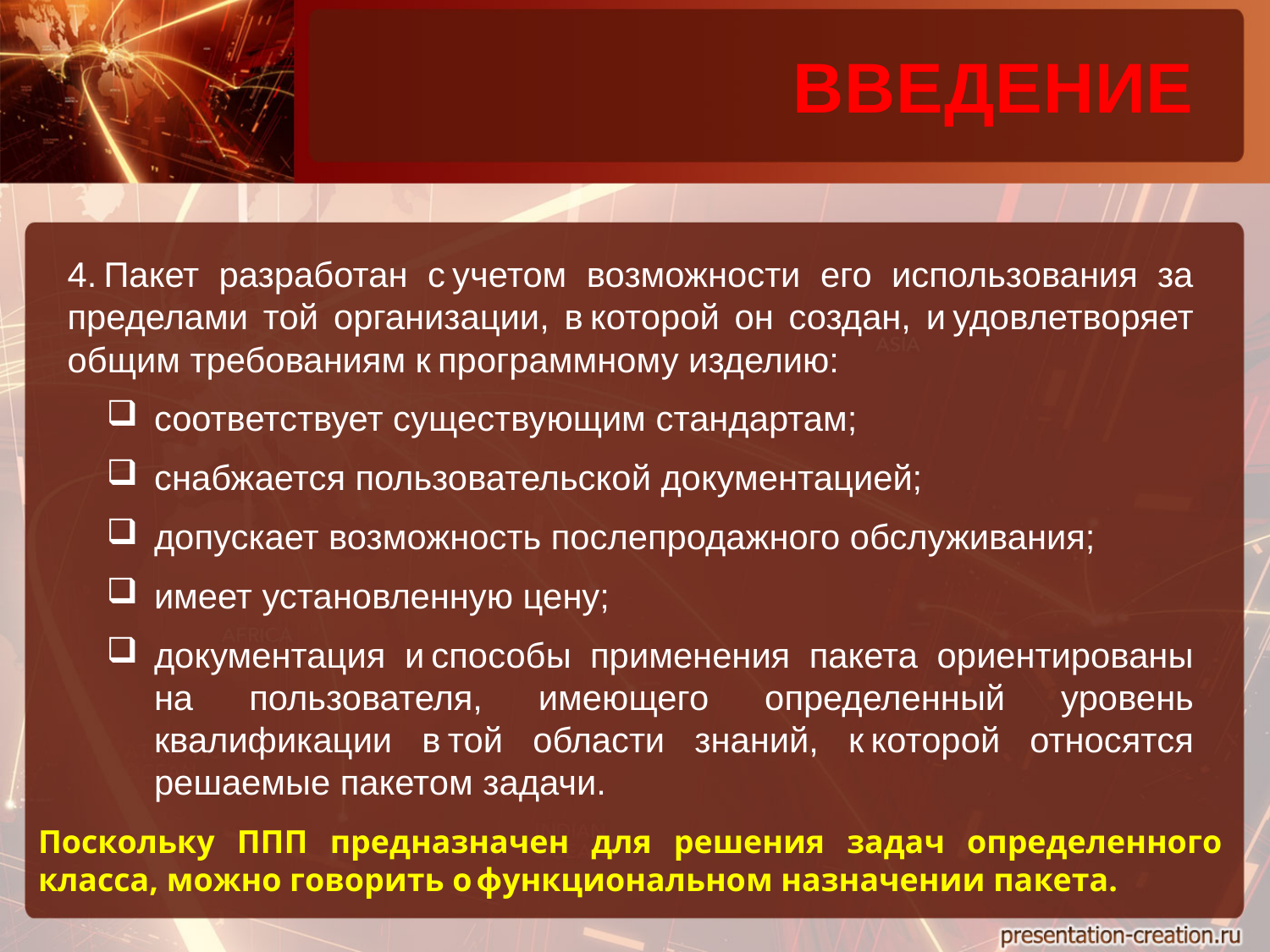

ВВЕДЕНИЕ
4. Пакет разработан с учетом возможности его использования за пределами той организации, в которой он создан, и удовлетворяет общим требованиям к программному изделию:

соответствует существующим стандартам;

снабжается пользовательской документацией;

допускает возможность послепродажного обслуживания;

имеет установленную цену;

документация и способы применения пакета ориентированы на пользователя, имеющего определенный уровень квалификации в той области знаний, к которой относятся решаемые пакетом задачи.
Поскольку ППП предназначен для решения задач определенного класса, можно говорить о функциональном назначении пакета.